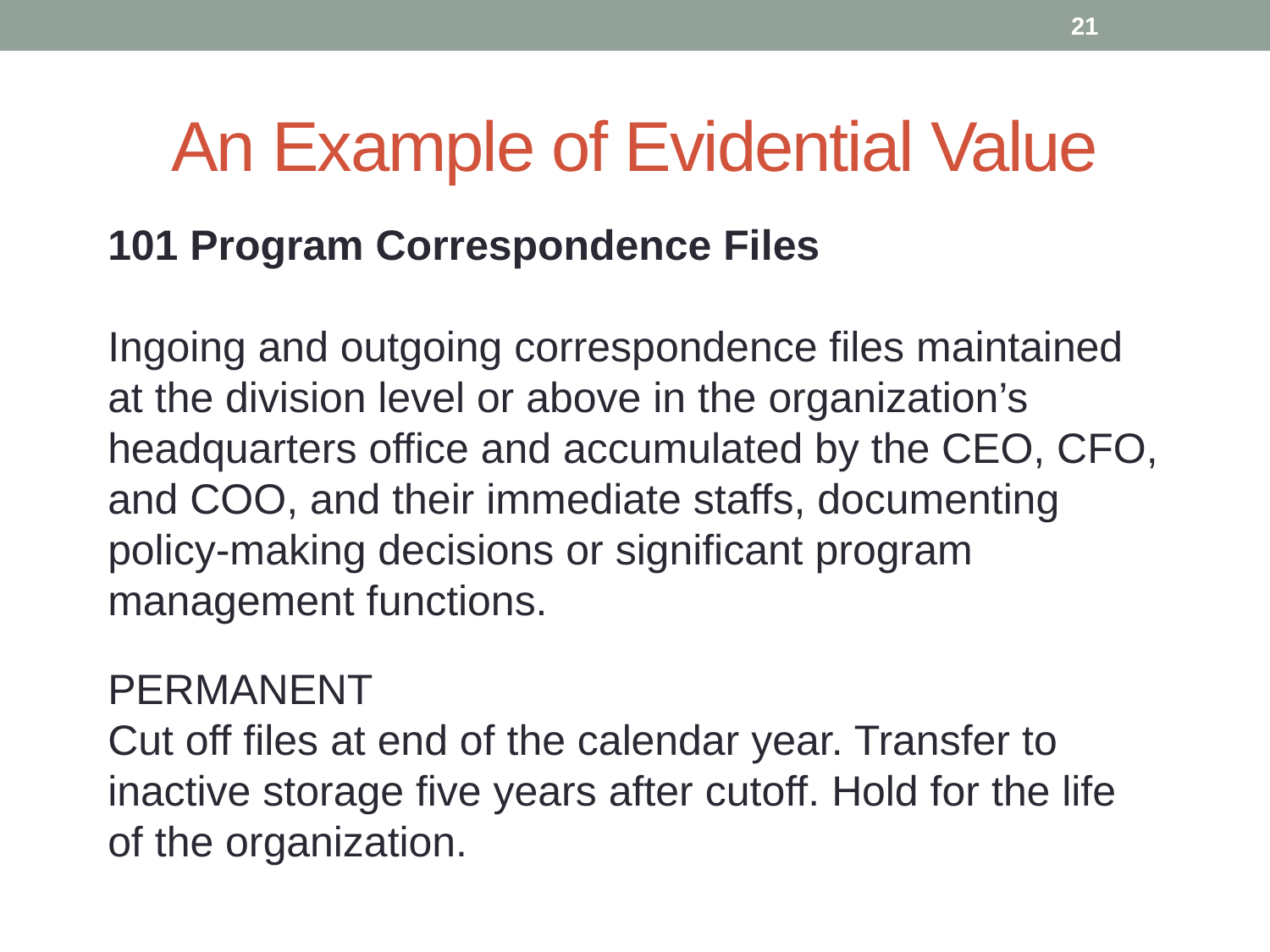

21
# An Example of Evidential Value
101 Program Correspondence Files

Ingoing and outgoing correspondence files maintained at the division level or above in the organization’s headquarters office and accumulated by the CEO, CFO, and COO, and their immediate staffs, documenting policy-making decisions or significant program management functions.

PERMANENT
Cut off files at end of the calendar year. Transfer to inactive storage five years after cutoff. Hold for the life of the organization.